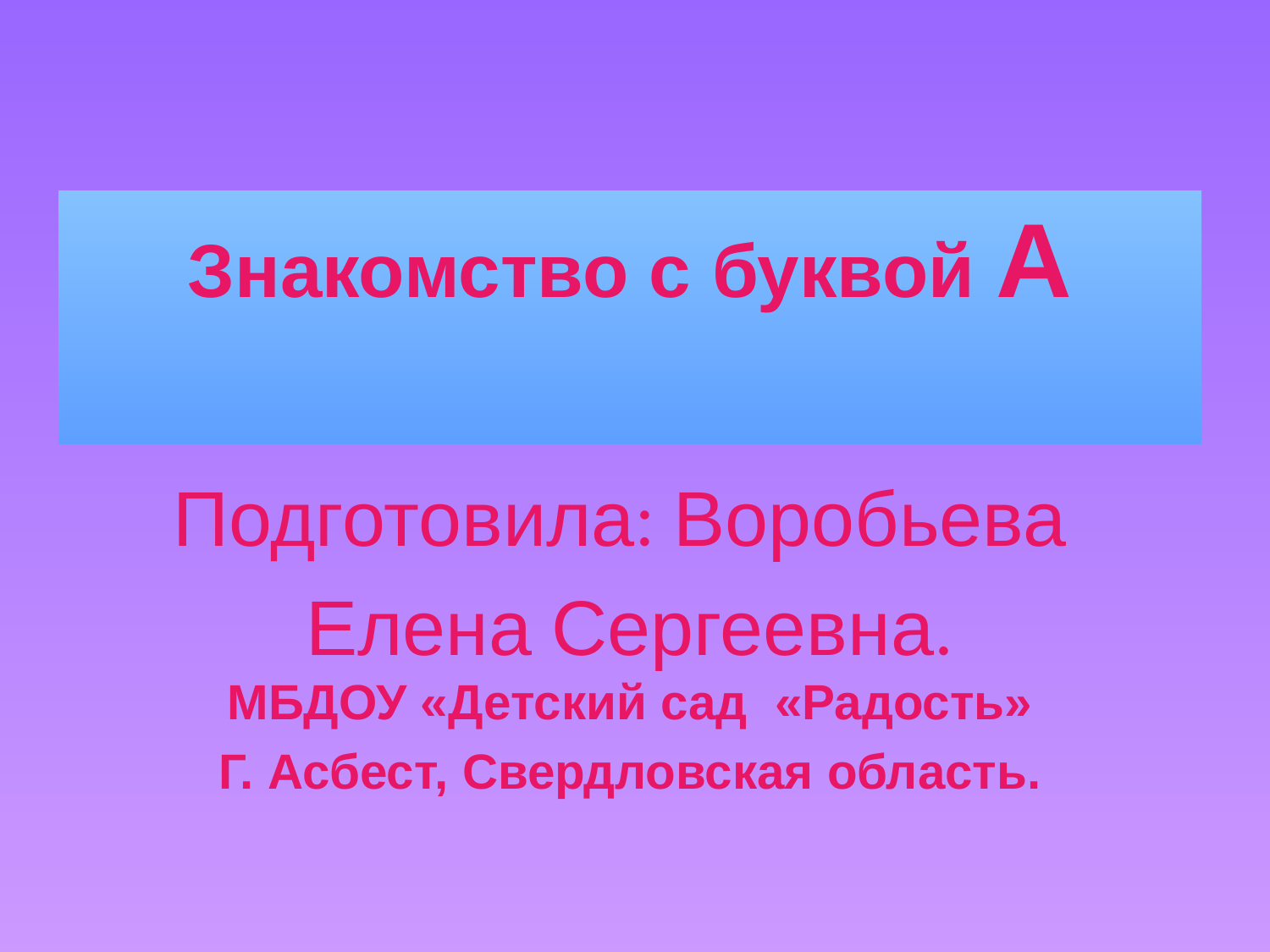

# Знакомство с буквой А
Подготовила: Воробьева
Елена Сергеевна.
МБДОУ «Детский сад  «Радость»
Г. Асбест, Свердловская область.